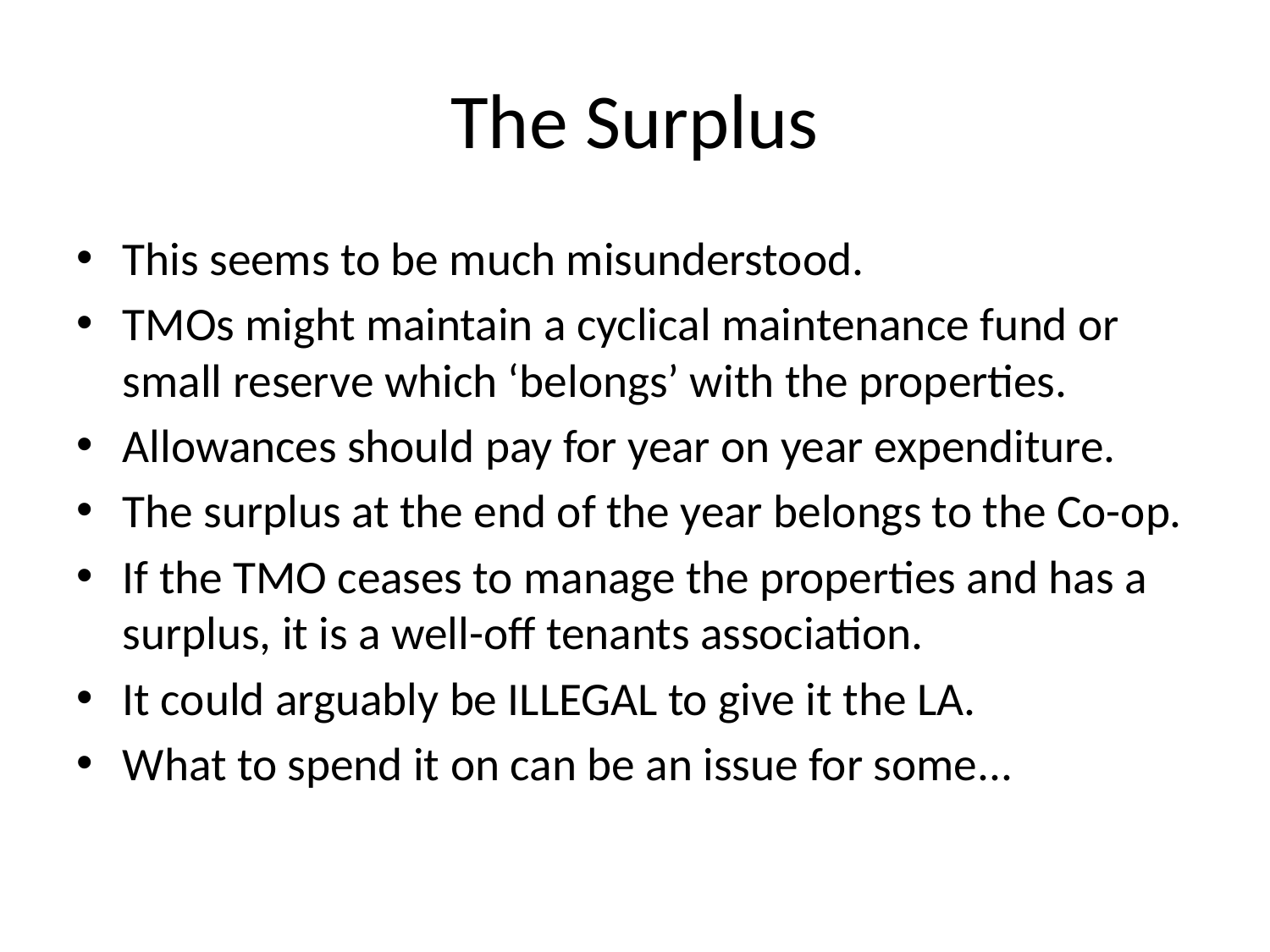

# The Surplus
This seems to be much misunderstood.
TMOs might maintain a cyclical maintenance fund or small reserve which ‘belongs’ with the properties.
Allowances should pay for year on year expenditure.
The surplus at the end of the year belongs to the Co-op.
If the TMO ceases to manage the properties and has a surplus, it is a well-off tenants association.
It could arguably be ILLEGAL to give it the LA.
What to spend it on can be an issue for some...